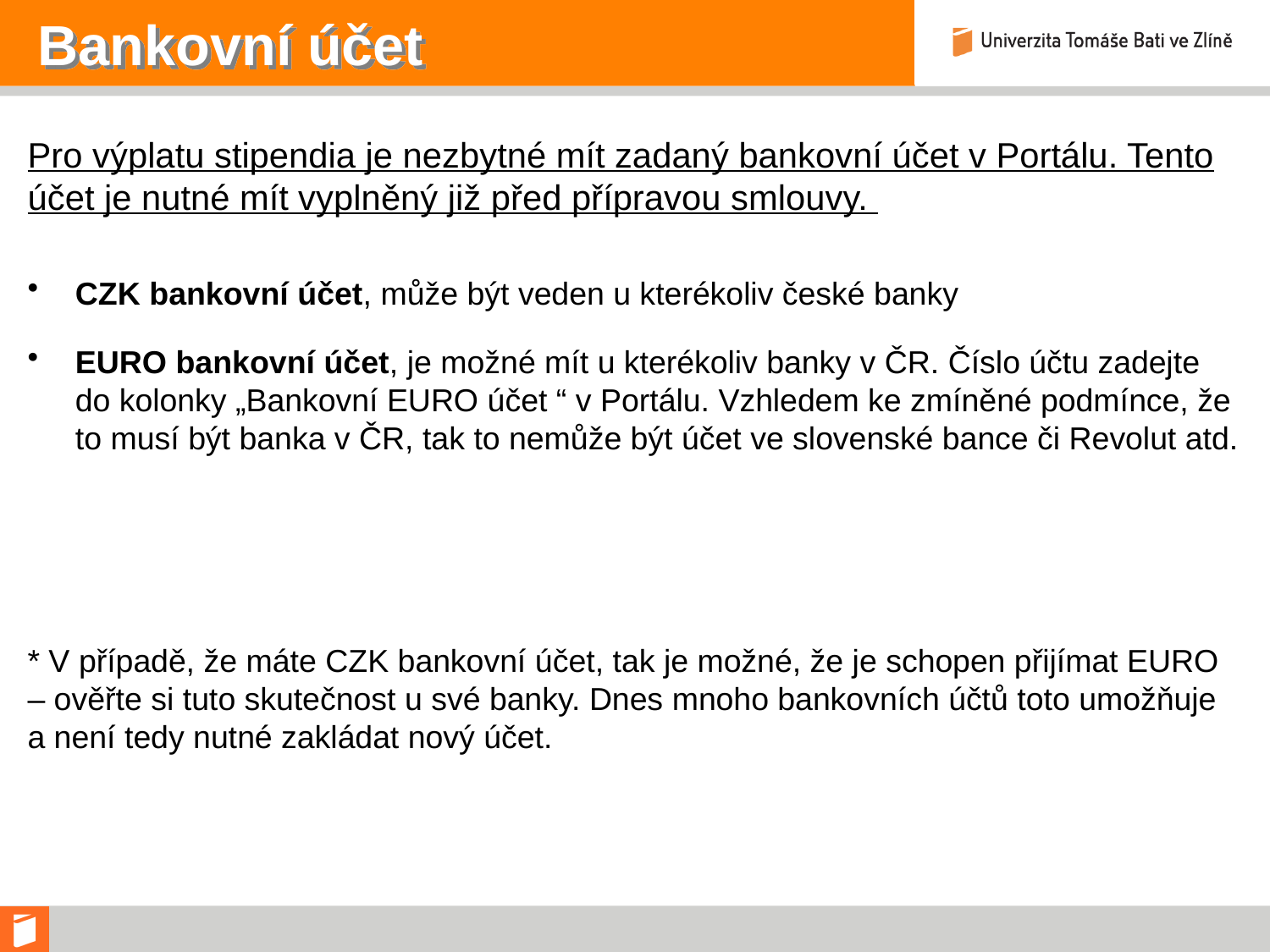

# Bankovní účet
Pro výplatu stipendia je nezbytné mít zadaný bankovní účet v Portálu. Tento účet je nutné mít vyplněný již před přípravou smlouvy.

CZK bankovní účet, může být veden u kterékoliv české banky

EURO bankovní účet, je možné mít u kterékoliv banky v ČR. Číslo účtu zadejte do kolonky „Bankovní EURO účet “ v Portálu. Vzhledem ke zmíněné podmínce, že to musí být banka v ČR, tak to nemůže být účet ve slovenské bance či Revolut atd.

* V případě, že máte CZK bankovní účet, tak je možné, že je schopen přijímat EURO – ověřte si tuto skutečnost u své banky. Dnes mnoho bankovních účtů toto umožňuje a není tedy nutné zakládat nový účet.